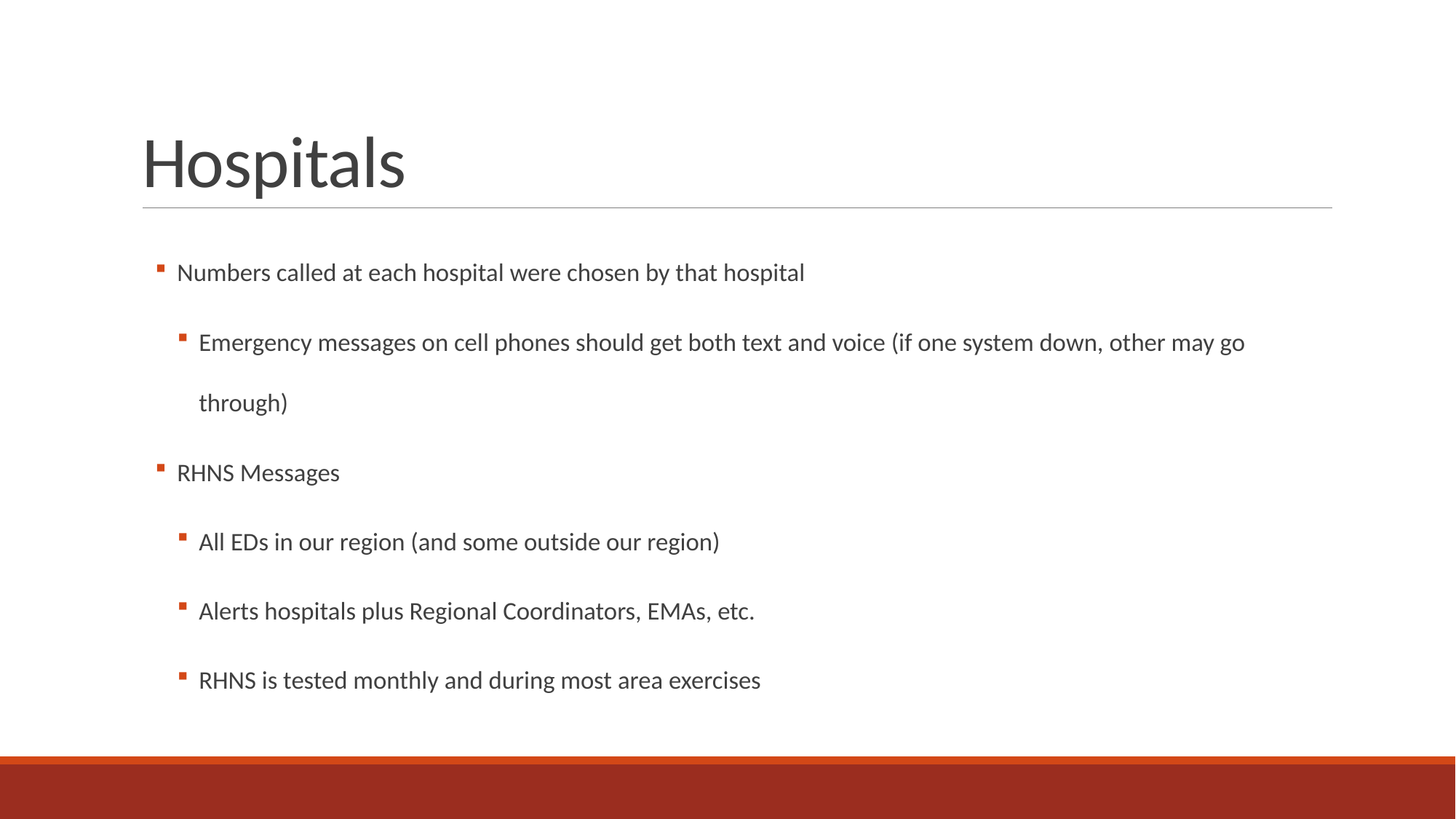

# Hospitals
Numbers called at each hospital were chosen by that hospital
Emergency messages on cell phones should get both text and voice (if one system down, other may go through)
RHNS Messages
All EDs in our region (and some outside our region)
Alerts hospitals plus Regional Coordinators, EMAs, etc.
RHNS is tested monthly and during most area exercises